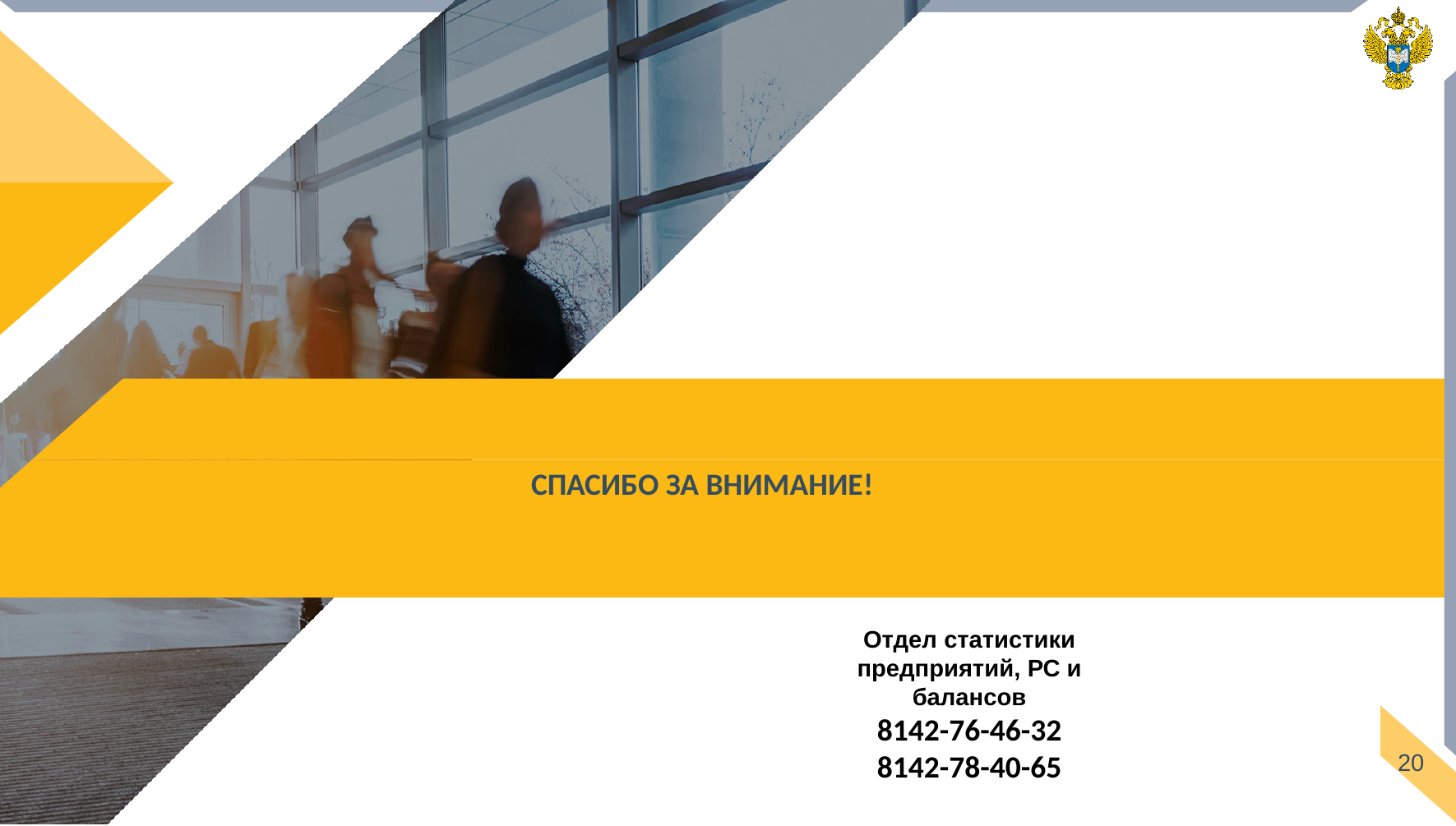

# СПАСИБО ЗА ВНИМАНИЕ!
Отдел статистики предприятий, РС и балансов
8142-76-46-32
8142-78-40-65
20